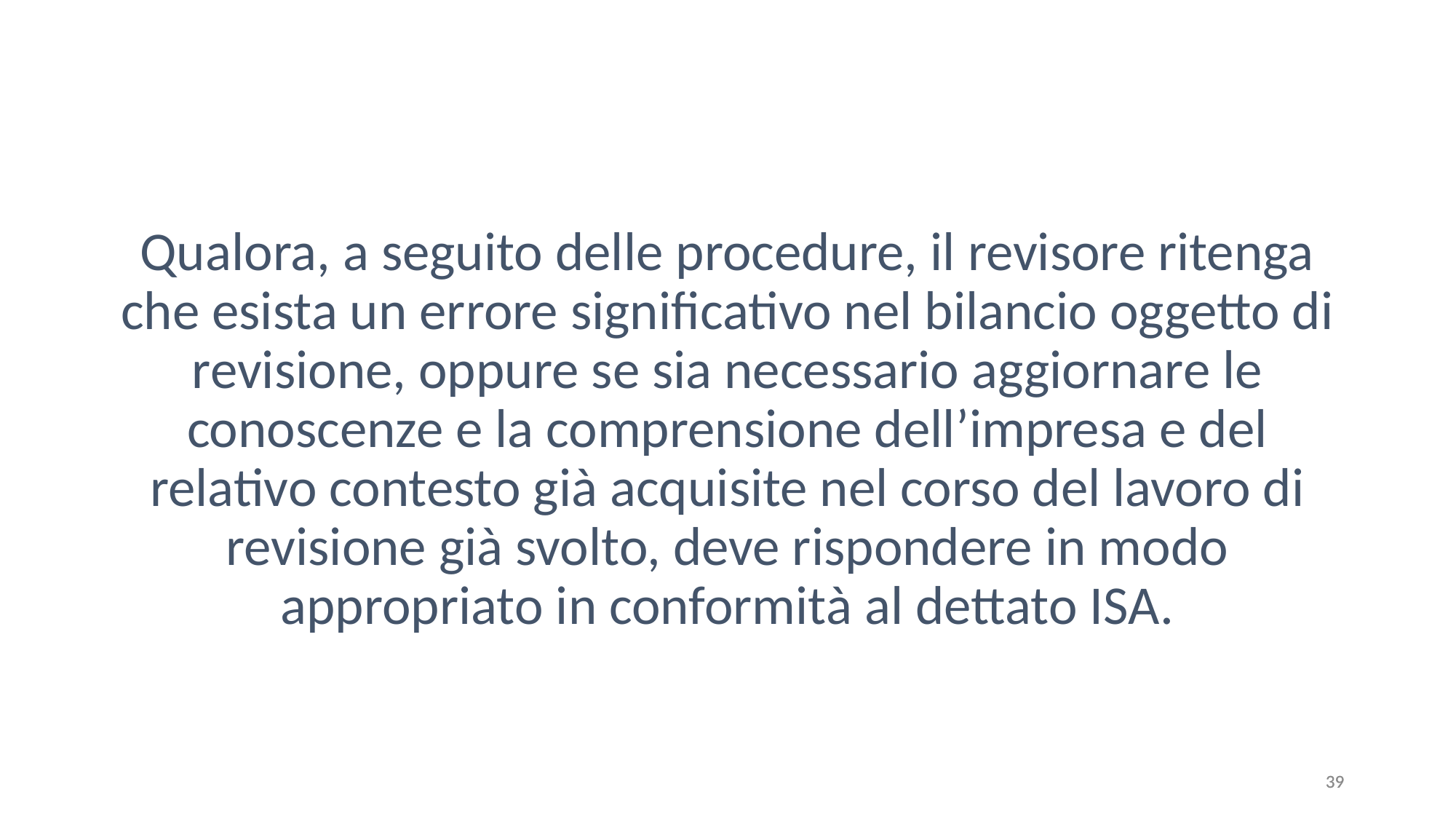

#
Qualora, a seguito delle procedure, il revisore ritenga che esista un errore significativo nel bilancio oggetto di revisione, oppure se sia necessario aggiornare le conoscenze e la comprensione dell’impresa e del relativo contesto già acquisite nel corso del lavoro di revisione già svolto, deve rispondere in modo appropriato in conformità al dettato ISA.
39
39